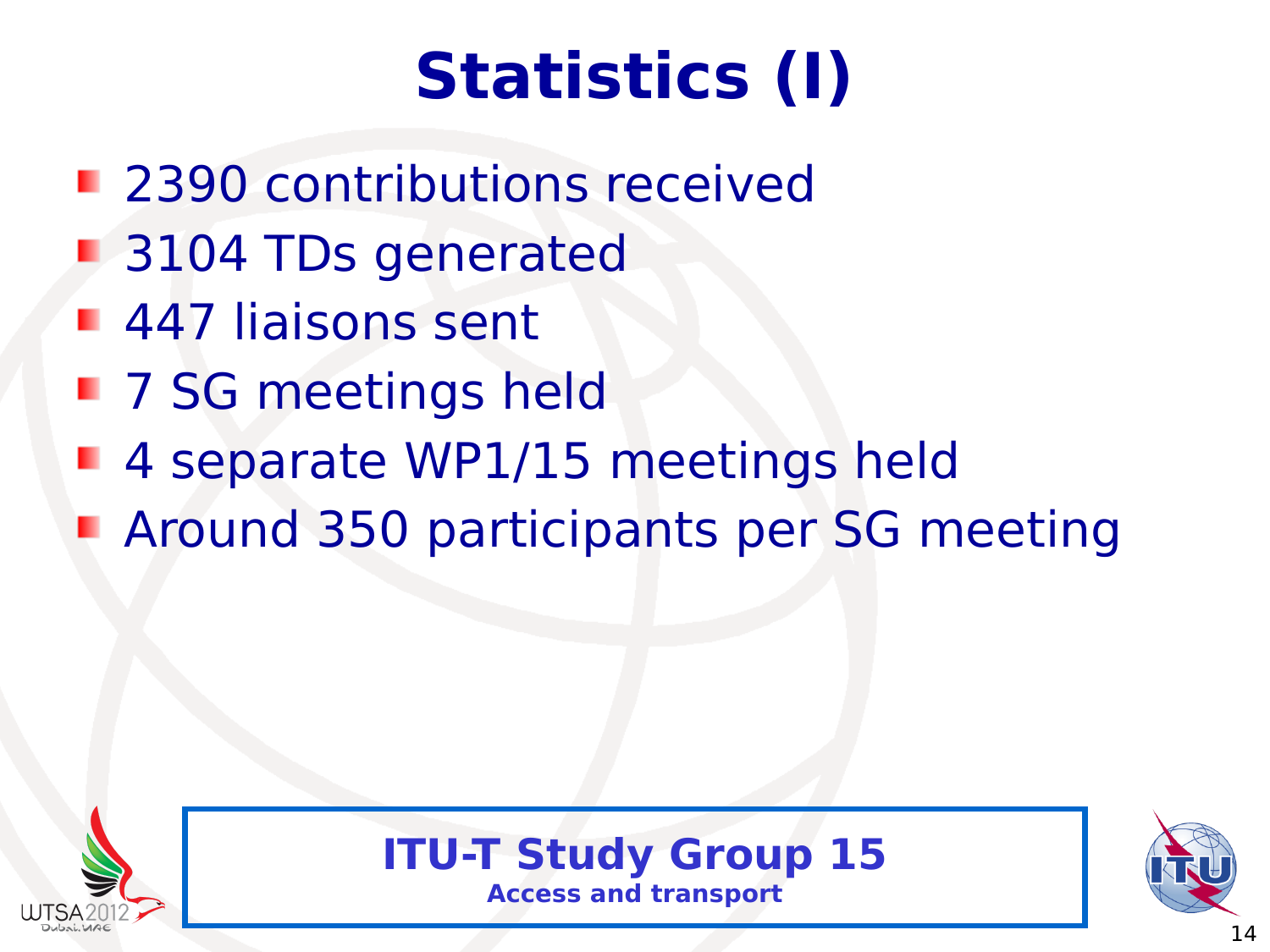

# Statistics (I)
2390 contributions received
3104 TDs generated
447 liaisons sent
7 SG meetings held
4 separate WP1/15 meetings held
Around 350 participants per SG meeting